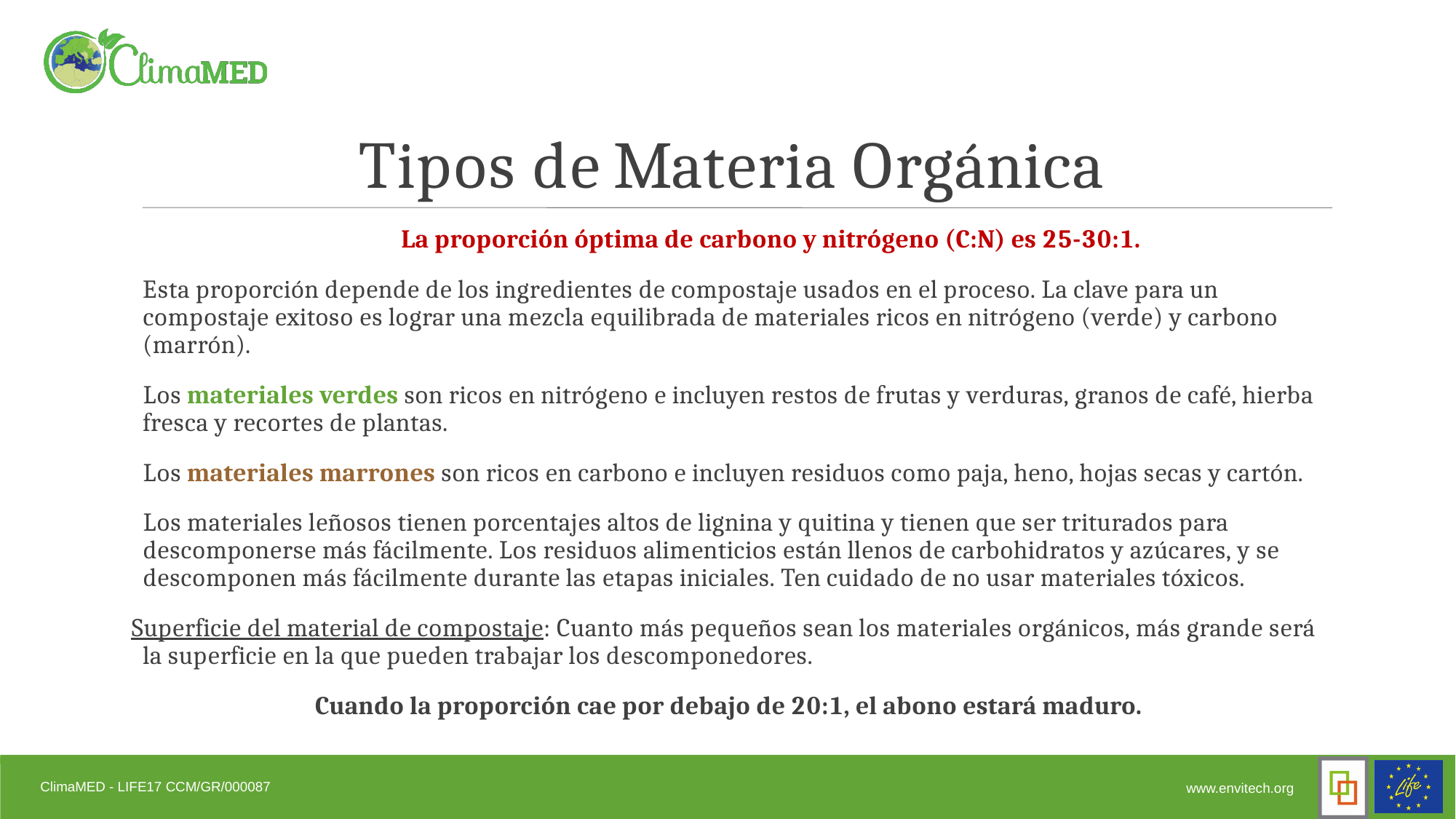

Tipos de Materia Orgánica
             La proporción óptima de carbono y nitrógeno (C:N) es 25-30:1.
Esta proporción depende de los ingredientes de compostaje usados en el proceso. La clave para un compostaje exitoso es lograr una mezcla equilibrada de materiales ricos en nitrógeno (verde) y carbono (marrón).
Los materiales verdes son ricos en nitrógeno e incluyen restos de frutas y verduras, granos de café, hierba fresca y recortes de plantas.
Los materiales marrones son ricos en carbono e incluyen residuos como paja, heno, hojas secas y cartón.
Los materiales leñosos tienen porcentajes altos de lignina y quitina y tienen que ser triturados para descomponerse más fácilmente. Los residuos alimenticios están llenos de carbohidratos y azúcares, y se descomponen más fácilmente durante las etapas iniciales. Ten cuidado de no usar materiales tóxicos.
Superficie del material de compostaje: Cuanto más pequeños sean los materiales orgánicos, más grande será la superficie en la que pueden trabajar los descomponedores.
Cuando la proporción cae por debajo de 20:1, el abono estará maduro.